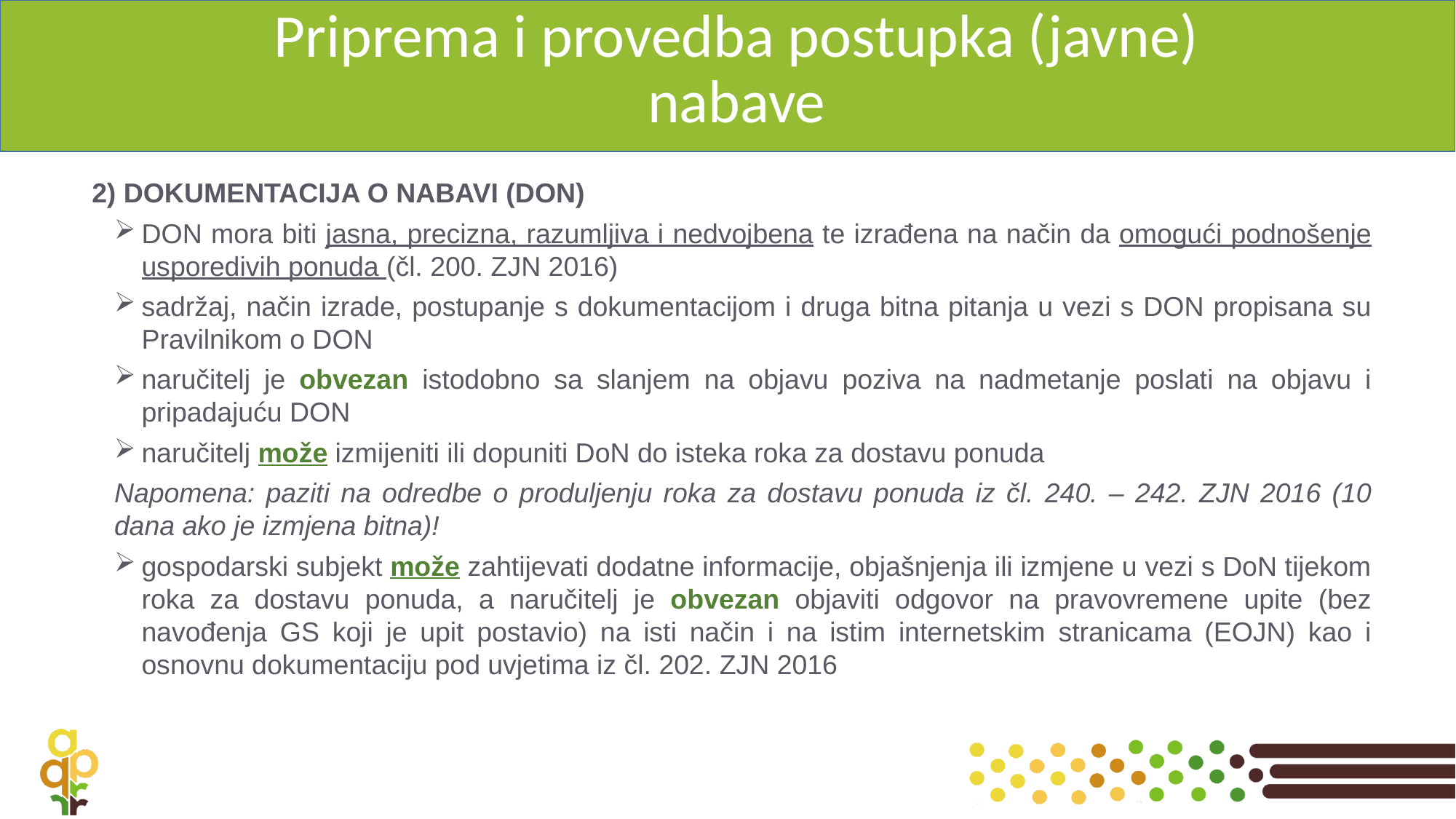

# Priprema i provedba postupka (javne) nabave
2) DOKUMENTACIJA O NABAVI (DON)
DON mora biti jasna, precizna, razumljiva i nedvojbena te izrađena na način da omogući podnošenje usporedivih ponuda (čl. 200. ZJN 2016)
sadržaj, način izrade, postupanje s dokumentacijom i druga bitna pitanja u vezi s DON propisana su Pravilnikom o DON
naručitelj je obvezan istodobno sa slanjem na objavu poziva na nadmetanje poslati na objavu i pripadajuću DON
naručitelj može izmijeniti ili dopuniti DoN do isteka roka za dostavu ponuda
Napomena: paziti na odredbe o produljenju roka za dostavu ponuda iz čl. 240. – 242. ZJN 2016 (10 dana ako je izmjena bitna)!
gospodarski subjekt može zahtijevati dodatne informacije, objašnjenja ili izmjene u vezi s DoN tijekom roka za dostavu ponuda, a naručitelj je obvezan objaviti odgovor na pravovremene upite (bez navođenja GS koji je upit postavio) na isti način i na istim internetskim stranicama (EOJN) kao i osnovnu dokumentaciju pod uvjetima iz čl. 202. ZJN 2016